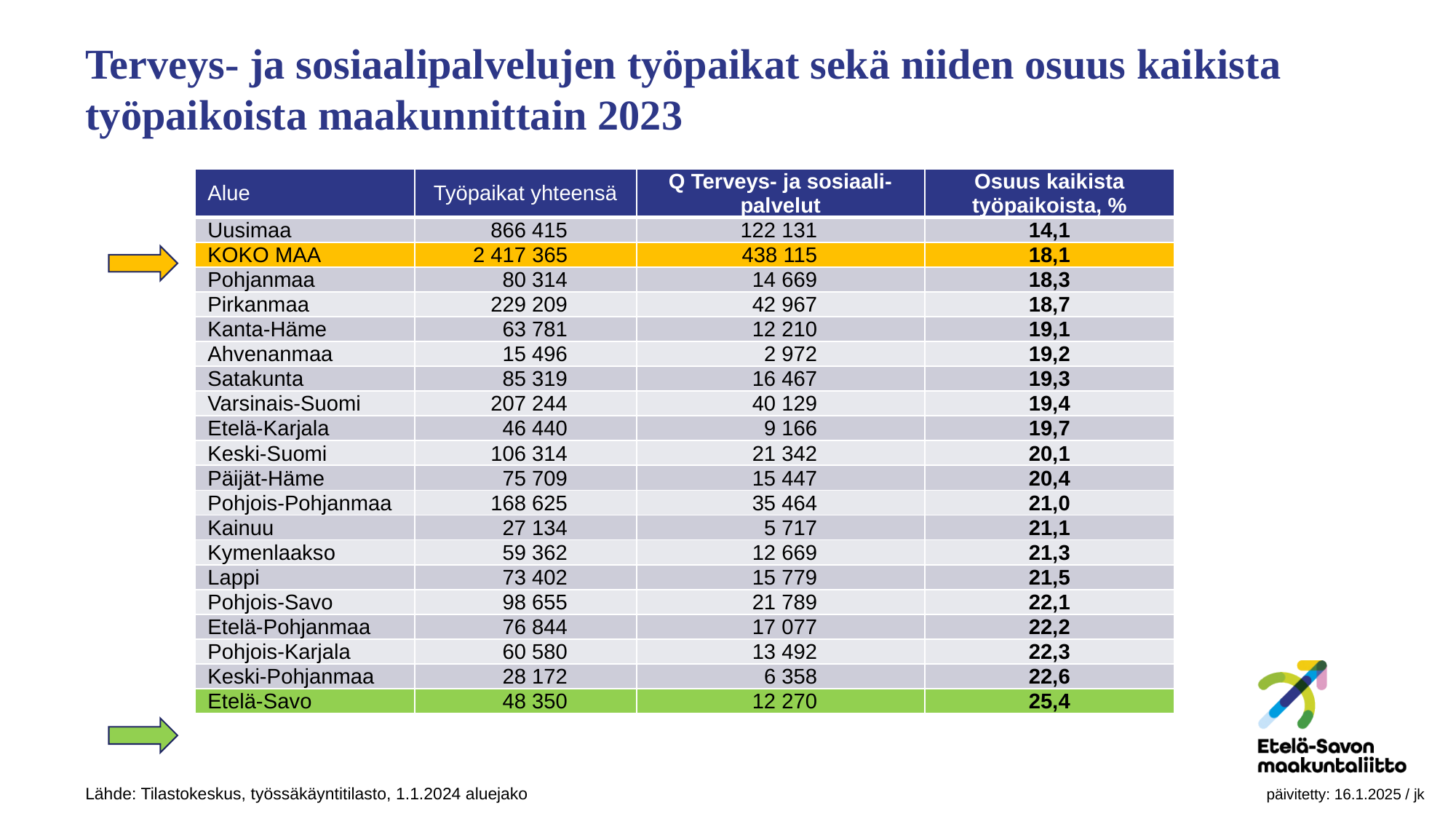

Terveys- ja sosiaalipalvelujen työpaikat sekä niiden osuus kaikista työpaikoista maakunnittain 2023
| Alue | Työpaikat yhteensä | Q Terveys- ja sosiaali-palvelut | Osuus kaikista työpaikoista, % |
| --- | --- | --- | --- |
| Uusimaa | 866 415 | 122 131 | 14,1 |
| KOKO MAA | 2 417 365 | 438 115 | 18,1 |
| Pohjanmaa | 80 314 | 14 669 | 18,3 |
| Pirkanmaa | 229 209 | 42 967 | 18,7 |
| Kanta-Häme | 63 781 | 12 210 | 19,1 |
| Ahvenanmaa | 15 496 | 2 972 | 19,2 |
| Satakunta | 85 319 | 16 467 | 19,3 |
| Varsinais-Suomi | 207 244 | 40 129 | 19,4 |
| Etelä-Karjala | 46 440 | 9 166 | 19,7 |
| Keski-Suomi | 106 314 | 21 342 | 20,1 |
| Päijät-Häme | 75 709 | 15 447 | 20,4 |
| Pohjois-Pohjanmaa | 168 625 | 35 464 | 21,0 |
| Kainuu | 27 134 | 5 717 | 21,1 |
| Kymenlaakso | 59 362 | 12 669 | 21,3 |
| Lappi | 73 402 | 15 779 | 21,5 |
| Pohjois-Savo | 98 655 | 21 789 | 22,1 |
| Etelä-Pohjanmaa | 76 844 | 17 077 | 22,2 |
| Pohjois-Karjala | 60 580 | 13 492 | 22,3 |
| Keski-Pohjanmaa | 28 172 | 6 358 | 22,6 |
| Etelä-Savo | 48 350 | 12 270 | 25,4 |

Lähde: Tilastokeskus, työssäkäyntitilasto, 1.1.2024 aluejako 						                   päivitetty: 16.1.2025 / jk